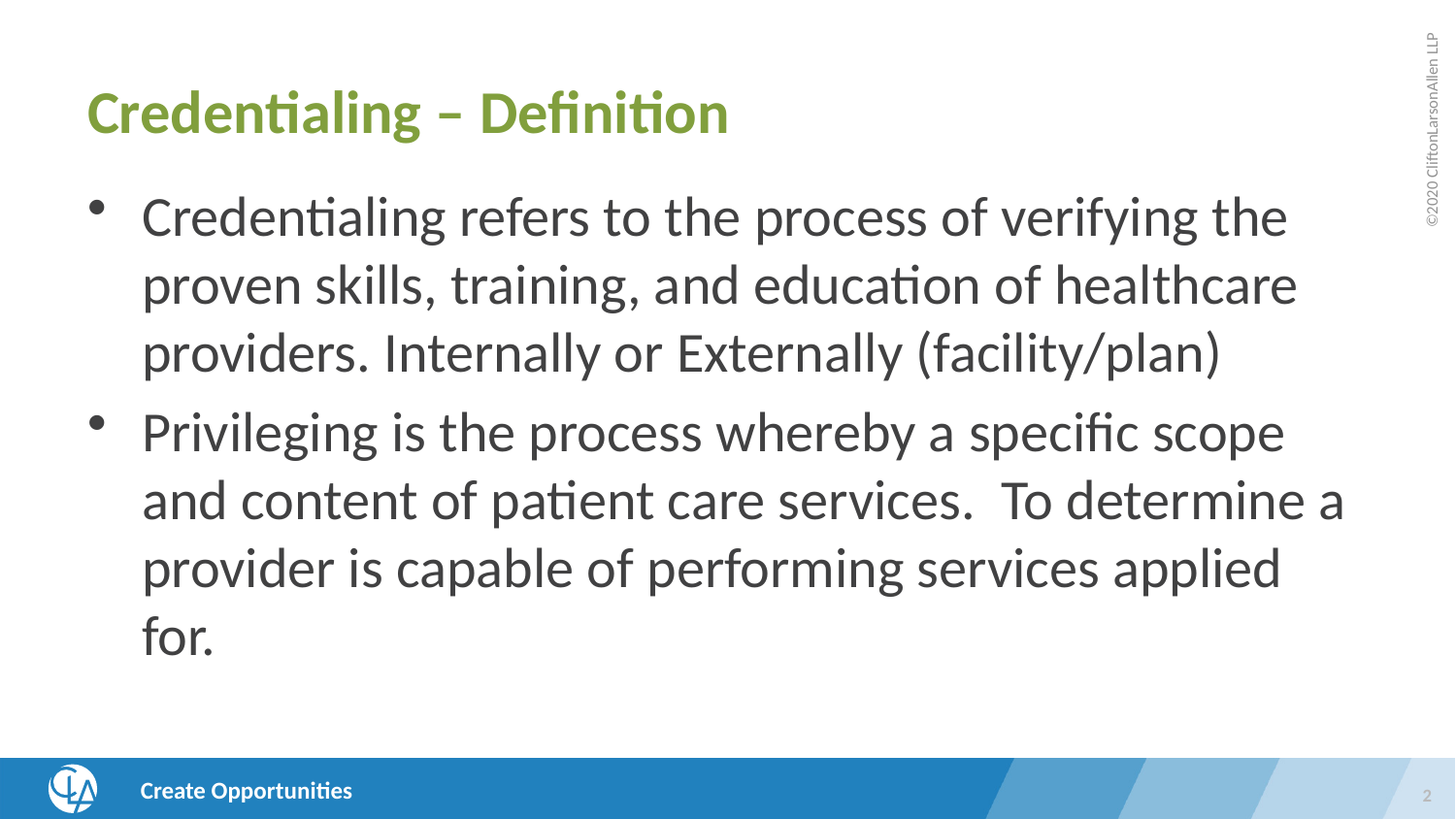

# Credentialing – Definition
Credentialing refers to the process of verifying the proven skills, training, and education of healthcare providers. Internally or Externally (facility/plan)
Privileging is the process whereby a specific scope and content of patient care services.  To determine a provider is capable of performing services applied for.

2